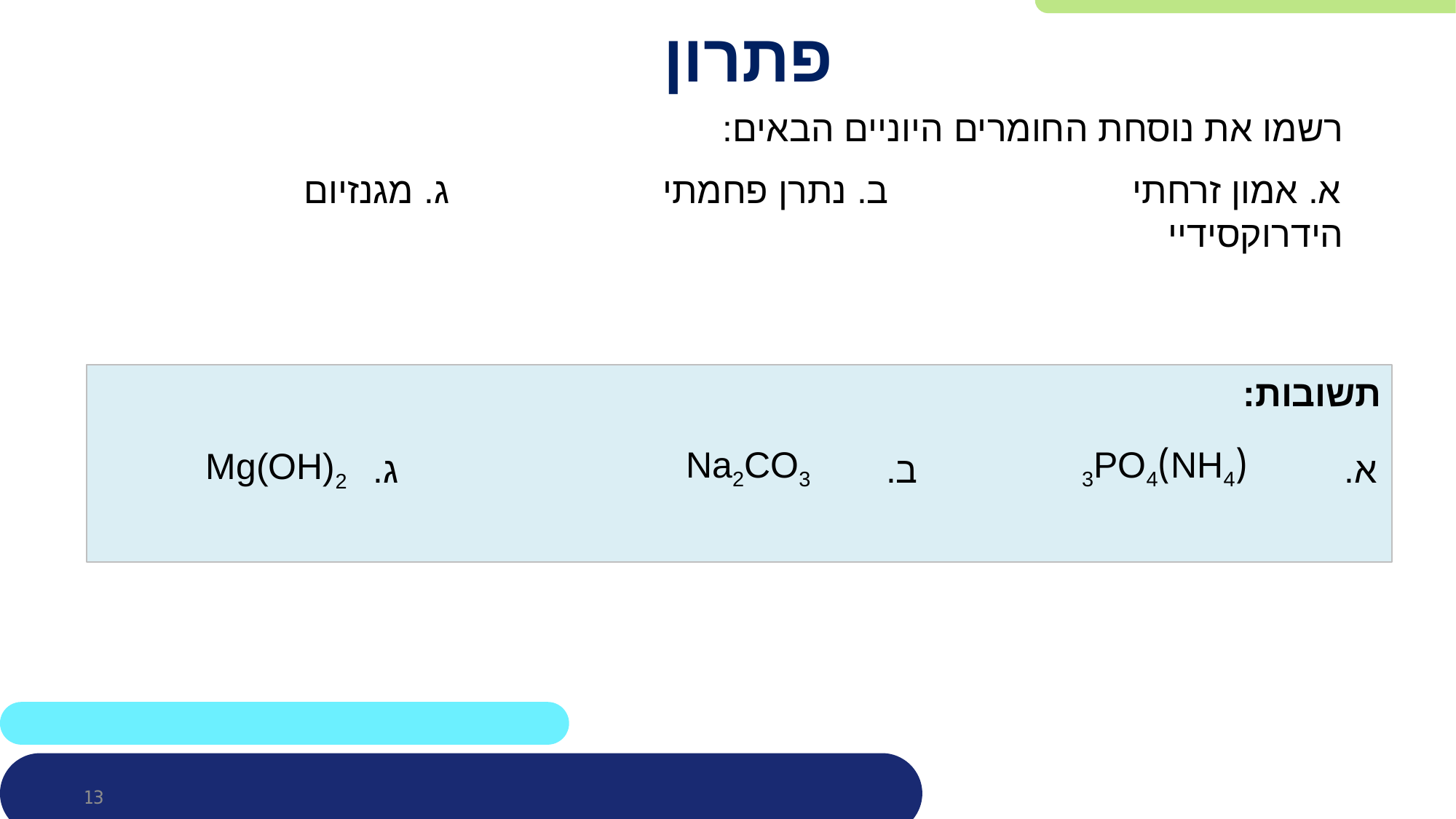

# פתרון
רשמו את נוסחת החומרים היוניים הבאים:
א. אמון זרחתי                        ב. נתרן פחמתי                     ג. מגנזיום הידרוקסידיי
תשובות:

א.                                          ב.                                                ג.
(NH4)3PO4
Na2CO3
Mg(OH)2
13